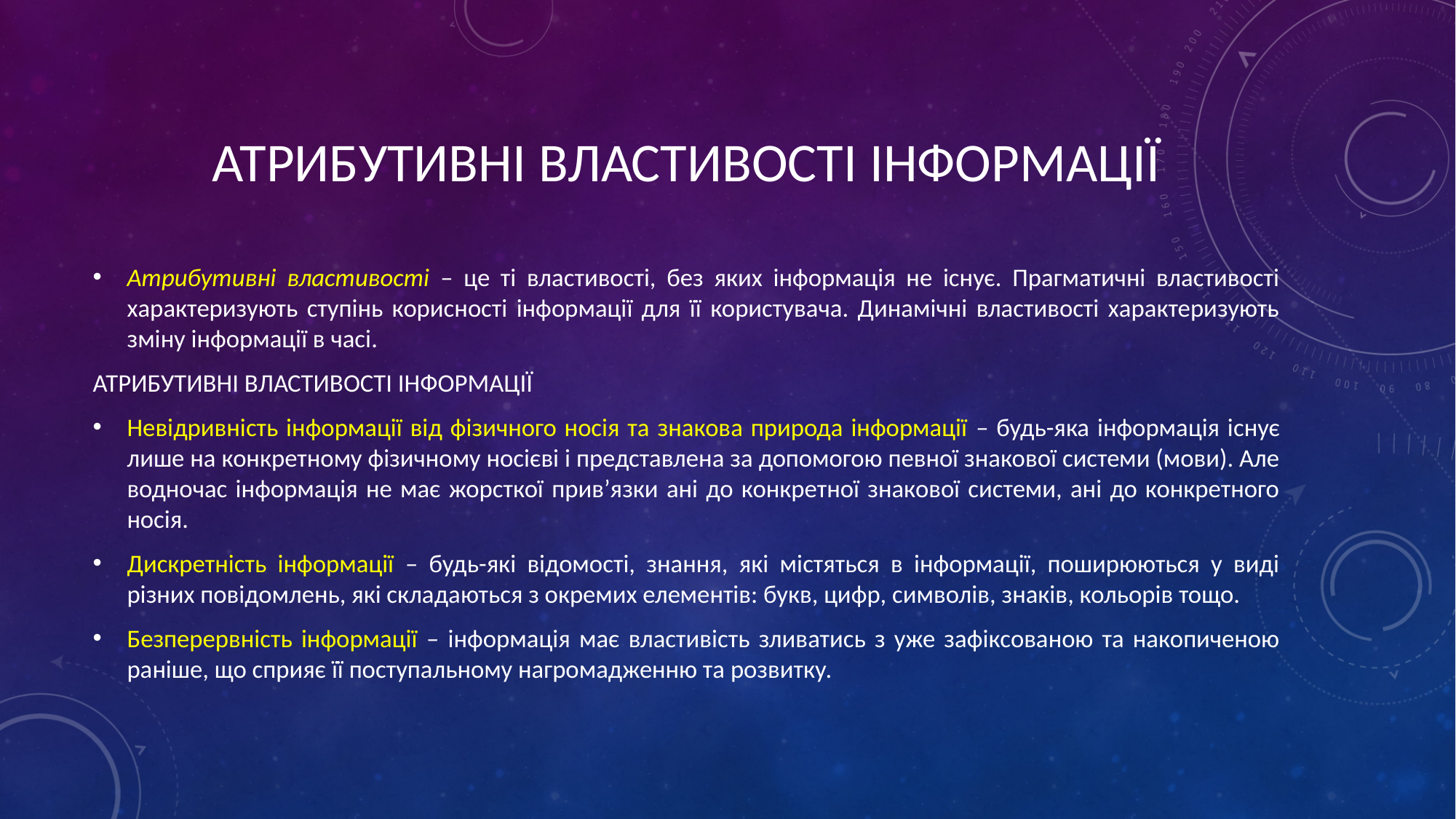

# АТРИБУТИВНІ ВЛАСТИВОСТІ ІНФОРМАЦІЇ
Атрибутивні властивості – це ті властивості, без яких інформація не існує. Прагматичні властивості характеризують ступінь корисності інформації для її користувача. Динамічні властивості характеризують зміну інформації в часі.
АТРИБУТИВНІ ВЛАСТИВОСТІ ІНФОРМАЦІЇ
Невідривність інформації від фізичного носія та знакова природа інформації – будь-яка інформація існує лише на конкретному фізичному носієві і представлена за допомогою певної знакової системи (мови). Але водночас інформація не має жорсткої прив’язки ані до конкретної знакової системи, ані до конкретного носія.
Дискретність інформації – будь-які відомості, знання, які містяться в інформації, поширюються у виді різних повідомлень, які складаються з окремих елементів: букв, цифр, символів, знаків, кольорів тощо.
Безперервність інформації – інформація має властивість зливатись з уже зафіксованою та накопиченою раніше, що сприяє її поступальному нагромадженню та розвитку.